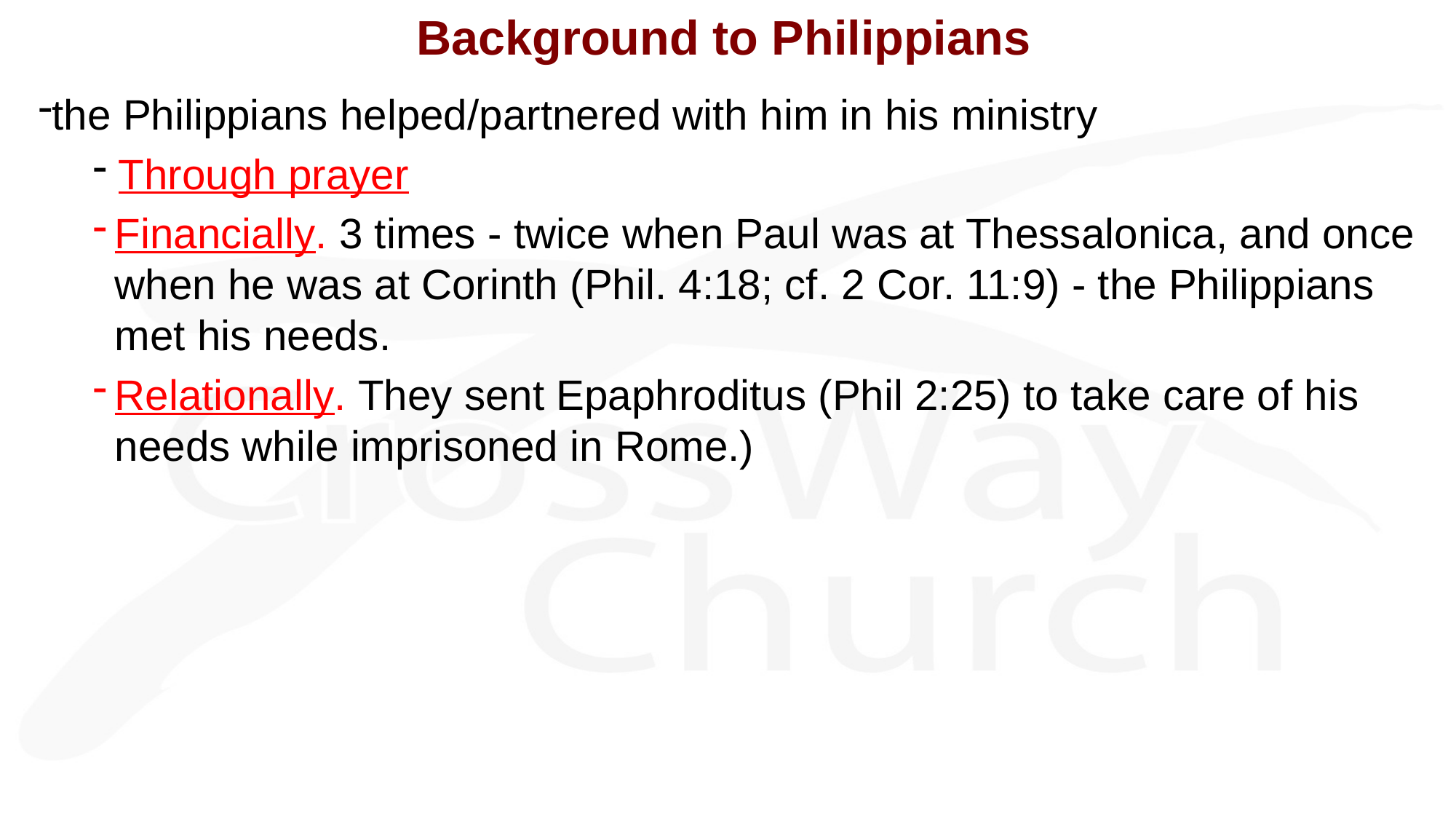

Background to Philippians

the Philippians helped/partnered with him in his ministry
 Through prayer
Financially. 3 times - twice when Paul was at Thessalonica, and once when he was at Corinth (Phil. 4:18; cf. 2 Cor. 11:9) - the Philippians met his needs.
Relationally. They sent Epaphroditus (Phil 2:25) to take care of his needs while imprisoned in Rome.)